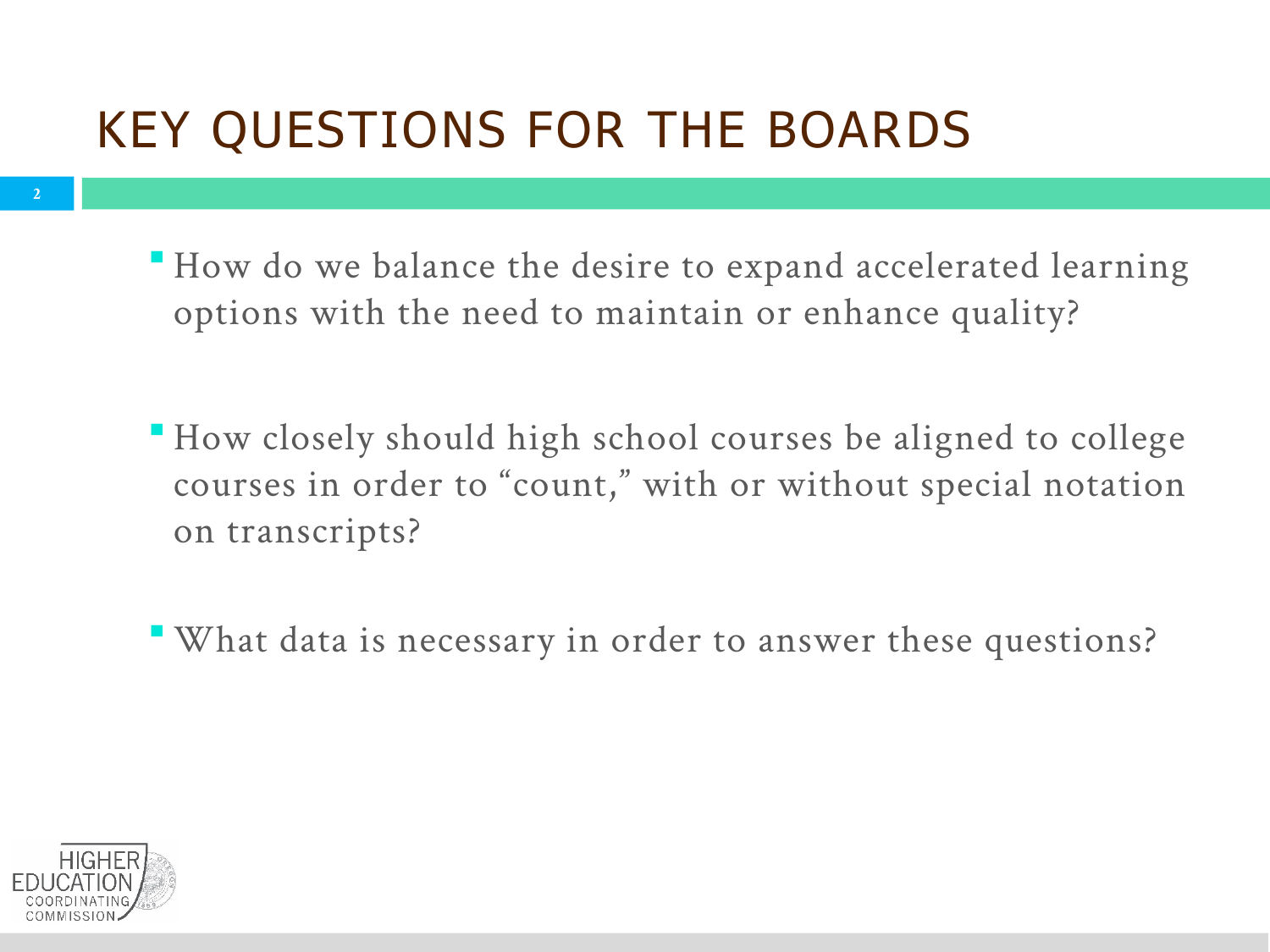

# Key questions for the boards
How do we balance the desire to expand accelerated learning options with the need to maintain or enhance quality?

How closely should high school courses be aligned to college courses in order to “count,” with or without special notation on transcripts?

What data is necessary in order to answer these questions?